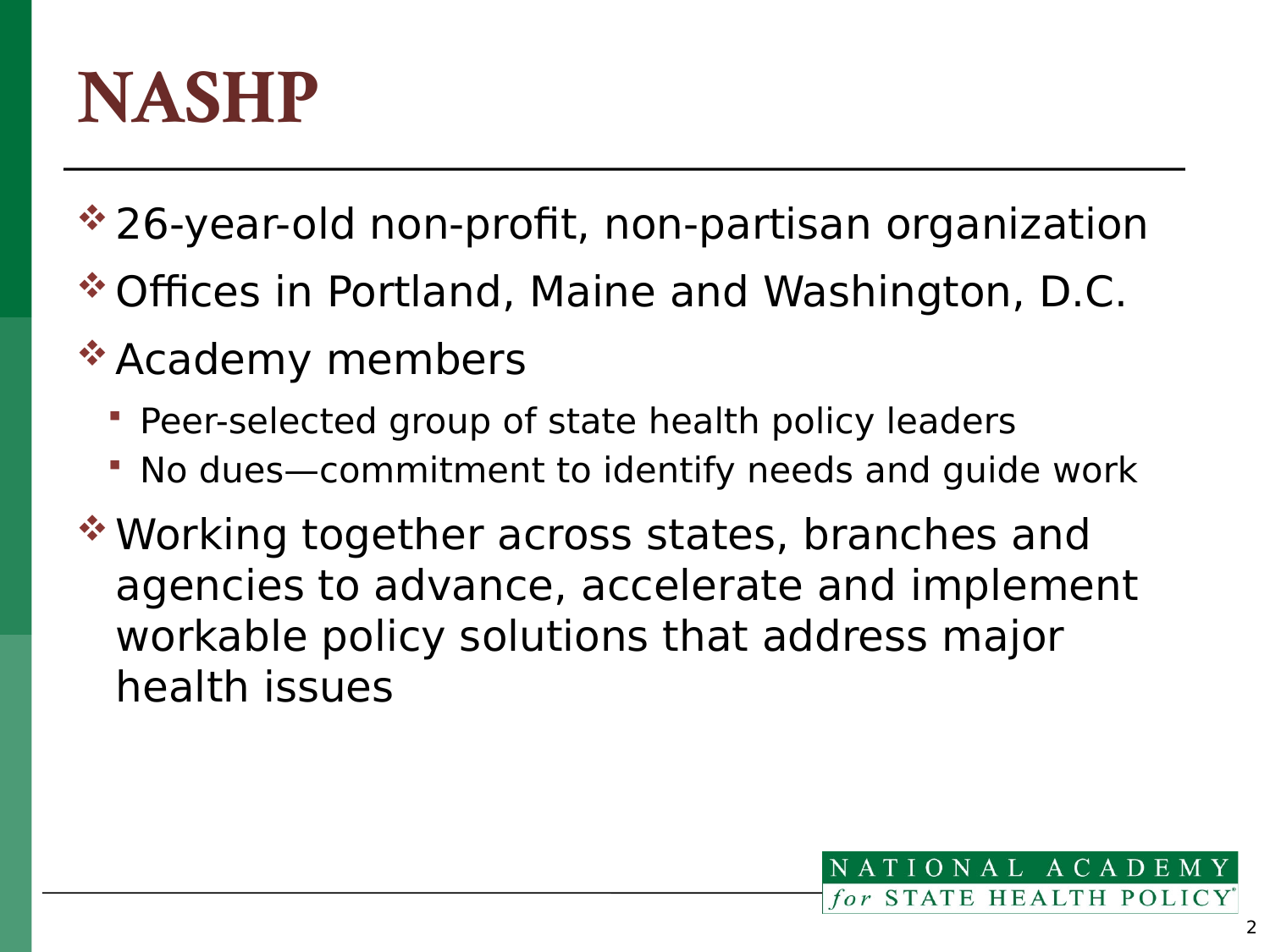

# NASHP
26-year-old non-profit, non-partisan organization
Offices in Portland, Maine and Washington, D.C.
Academy members
Peer-selected group of state health policy leaders
No dues—commitment to identify needs and guide work
Working together across states, branches and agencies to advance, accelerate and implement workable policy solutions that address major health issues
2